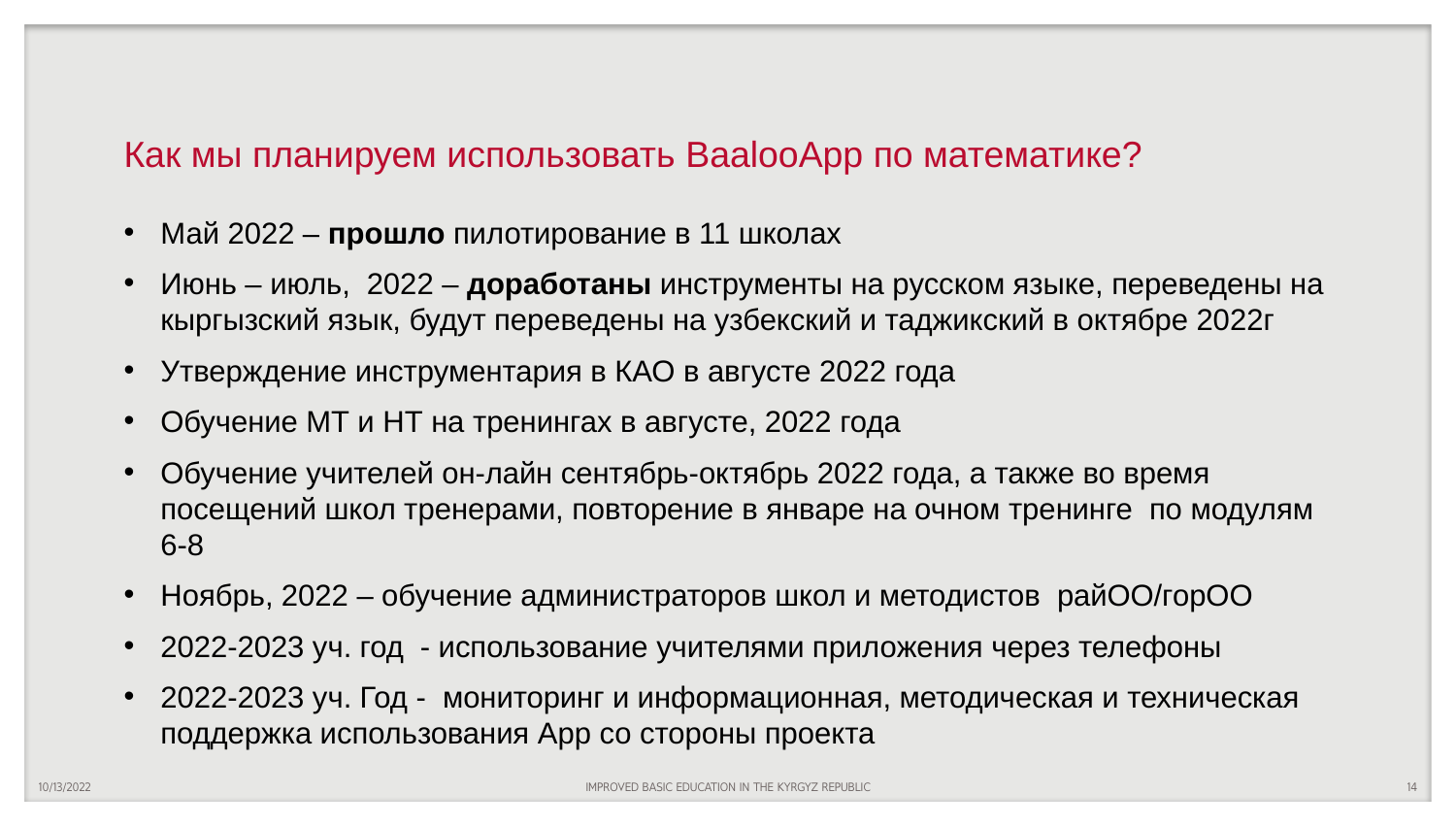

# Как мы планируем использовать BaalooApp по математике?
Май 2022 – прошло пилотирование в 11 школах
Июнь – июль,  2022 – доработаны инструменты на русском языке, переведены на кыргызский язык, будут переведены на узбекский и таджикский в октябре 2022г
Утверждение инструментария в КАО в августе 2022 года
Обучение МТ и НТ на тренингах в августе, 2022 года
Обучение учителей он-лайн сентябрь-октябрь 2022 года, а также во время посещений школ тренерами, повторение в январе на очном тренинге  по модулям 6-8
Ноябрь, 2022 – обучение администраторов школ и методистов  райОО/горОО
2022-2023 уч. год  - использование учителями приложения через телефоны
2022-2023 уч. Год -  мониторинг и информационная, методическая и техническая поддержка использования App со стороны проекта

10/13/2022
IMPROVED BASIC EDUCATION IN THE KYRGYZ REPUBLIC
14